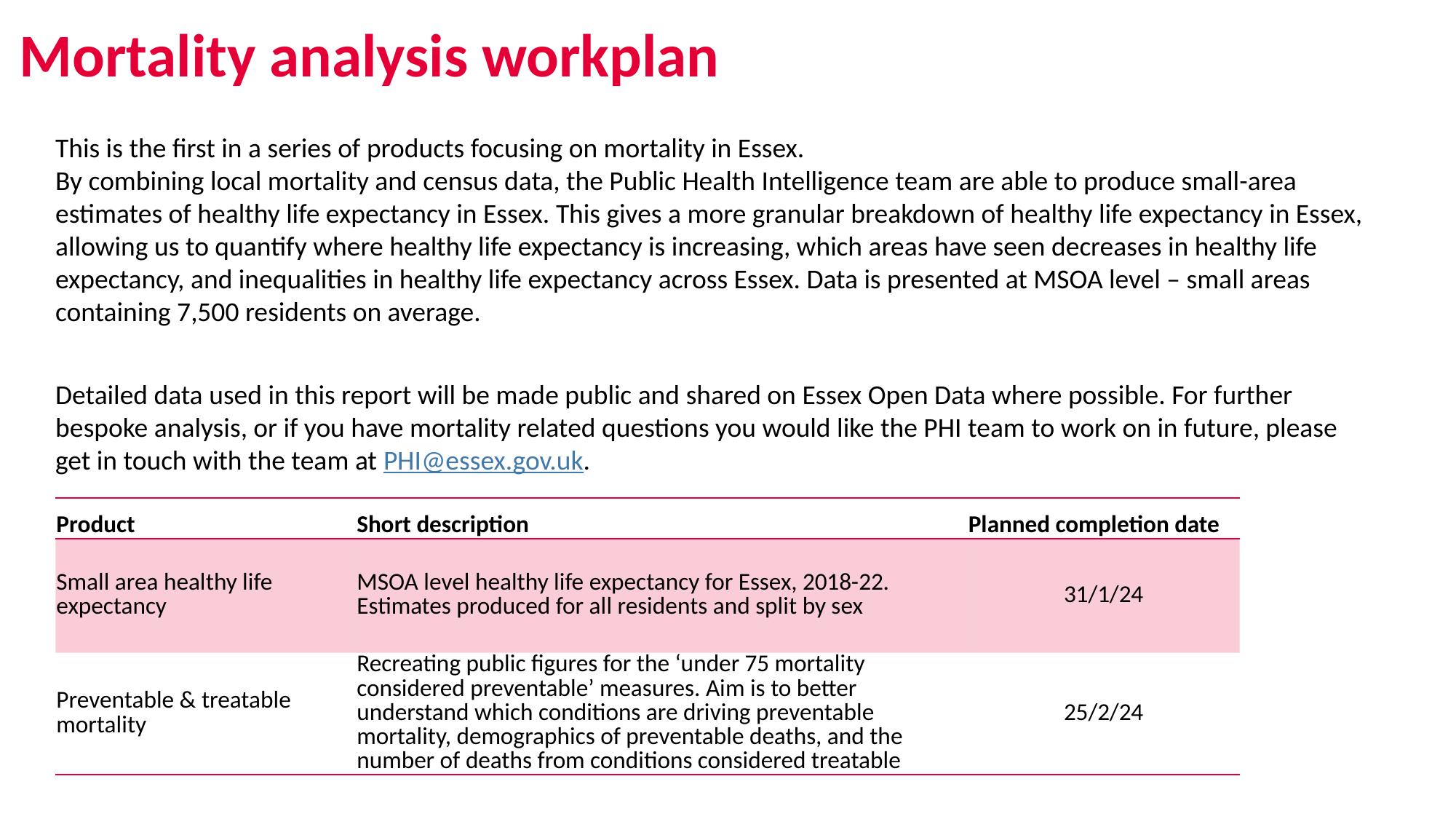

# Mortality analysis workplan
This is the first in a series of products focusing on mortality in Essex.
By combining local mortality and census data, the Public Health Intelligence team are able to produce small-area estimates of healthy life expectancy in Essex. This gives a more granular breakdown of healthy life expectancy in Essex, allowing us to quantify where healthy life expectancy is increasing, which areas have seen decreases in healthy life expectancy, and inequalities in healthy life expectancy across Essex. Data is presented at MSOA level – small areas containing 7,500 residents on average.
Detailed data used in this report will be made public and shared on Essex Open Data where possible. For further bespoke analysis, or if you have mortality related questions you would like the PHI team to work on in future, please get in touch with the team at PHI@essex.gov.uk.
| Product | Short description | Planned completion date |
| --- | --- | --- |
| Small area healthy life expectancy | MSOA level healthy life expectancy for Essex, 2018-22. Estimates produced for all residents and split by sex | 31/1/24 |
| Preventable & treatable mortality | Recreating public figures for the ‘under 75 mortality considered preventable’ measures. Aim is to better understand which conditions are driving preventable mortality, demographics of preventable deaths, and the number of deaths from conditions considered treatable | 25/2/24 |